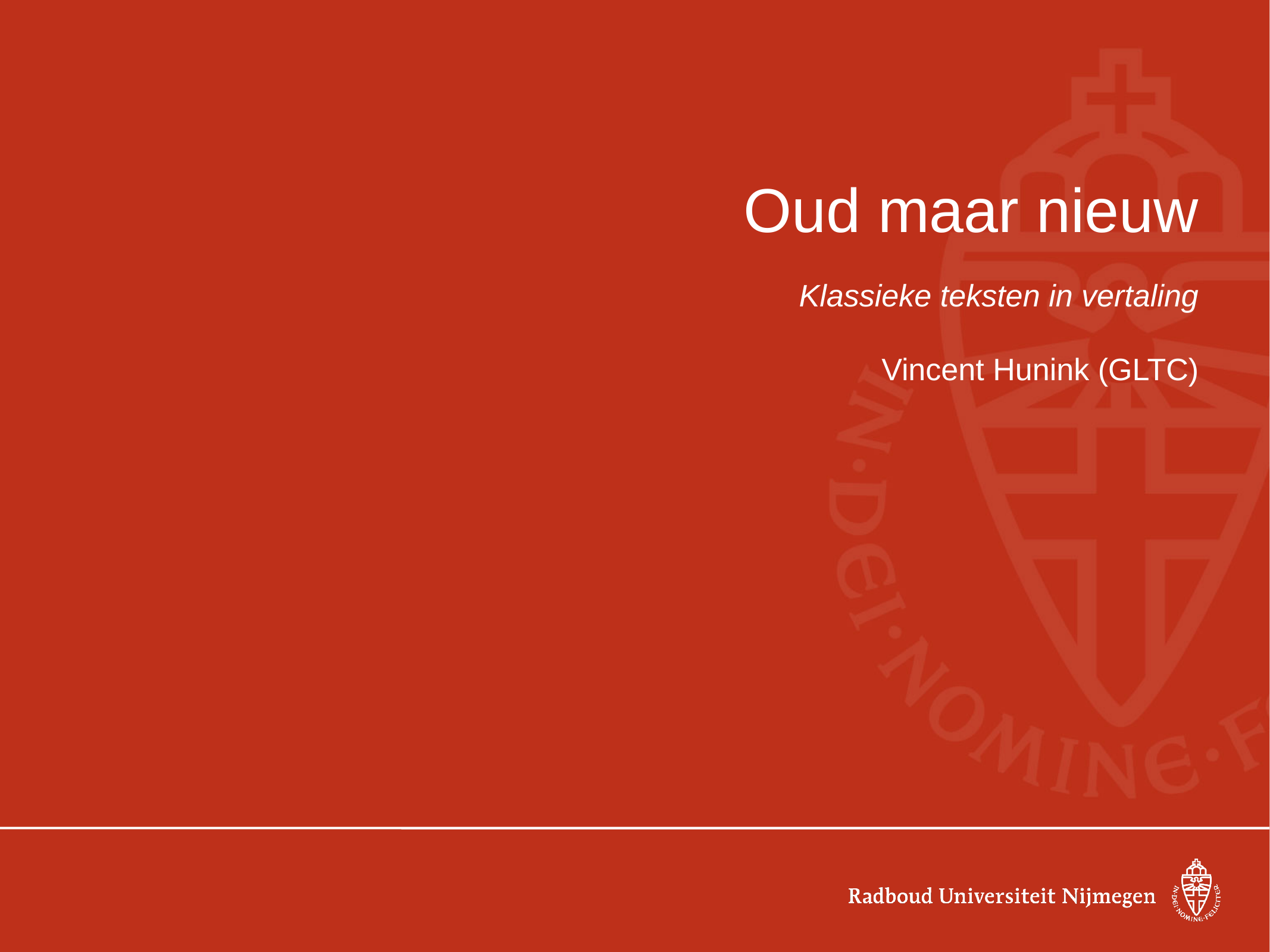

# Oud maar nieuw
Klassieke teksten in vertaling

Vincent Hunink (GLTC)